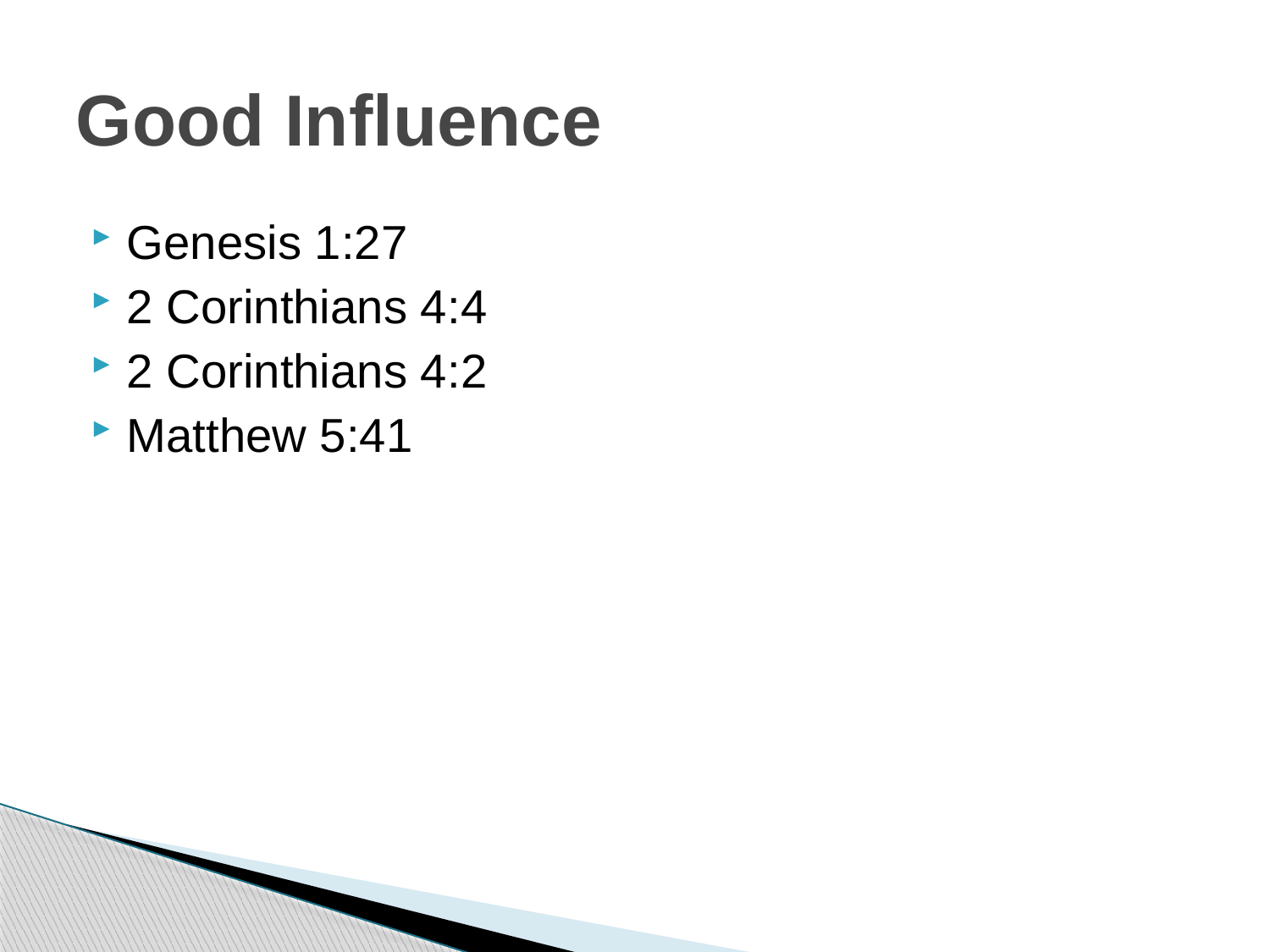

# Good Influence
Genesis 1:27
2 Corinthians 4:4
2 Corinthians 4:2
Matthew 5:41